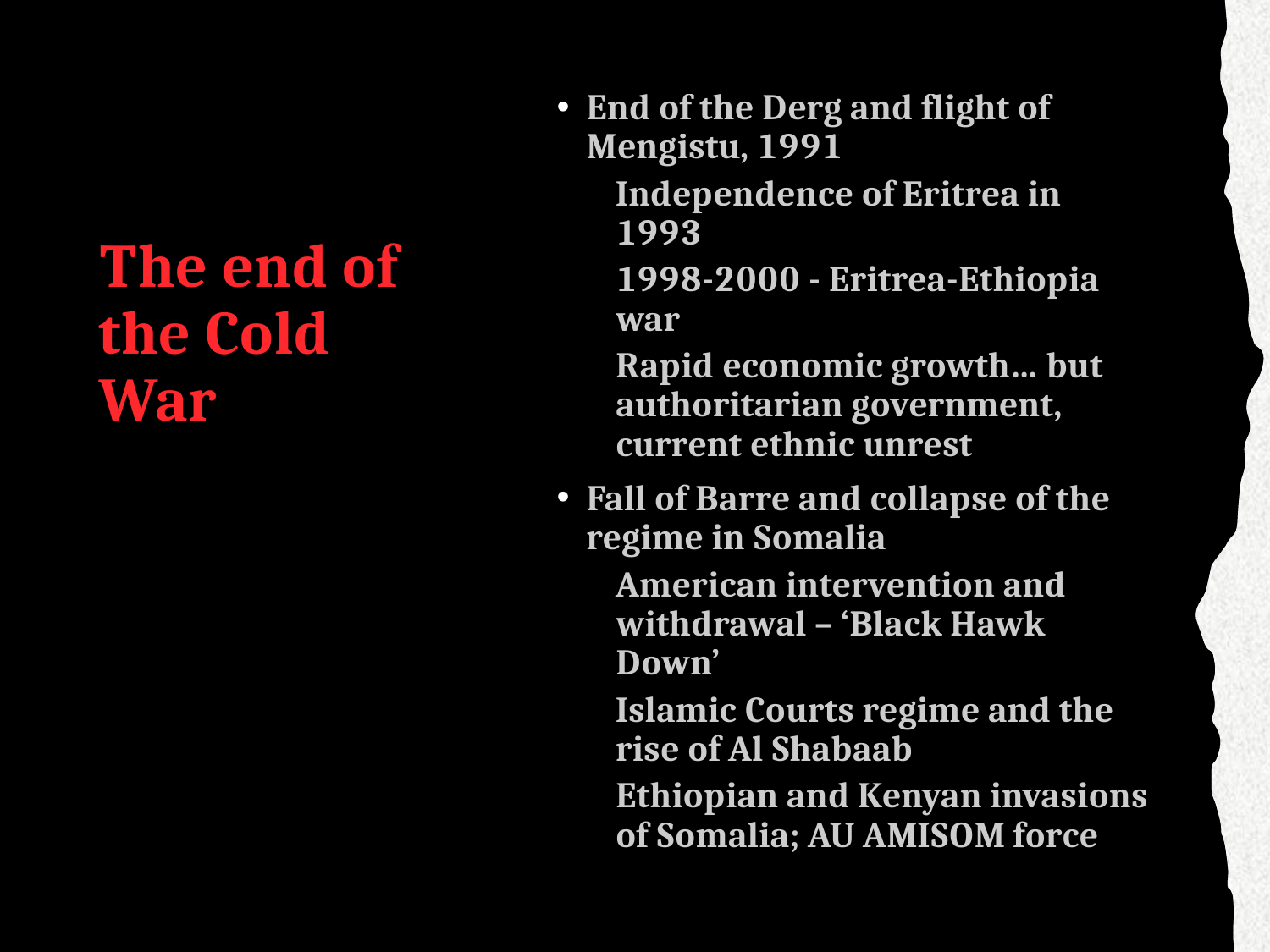

End of the Derg and flight of Mengistu, 1991
Independence of Eritrea in 1993
1998-2000 - Eritrea-Ethiopia war
Rapid economic growth… but authoritarian government, current ethnic unrest
Fall of Barre and collapse of the regime in Somalia
American intervention and withdrawal – ‘Black Hawk Down’
Islamic Courts regime and the rise of Al Shabaab
Ethiopian and Kenyan invasions of Somalia; AU AMISOM force

# The end of the Cold War